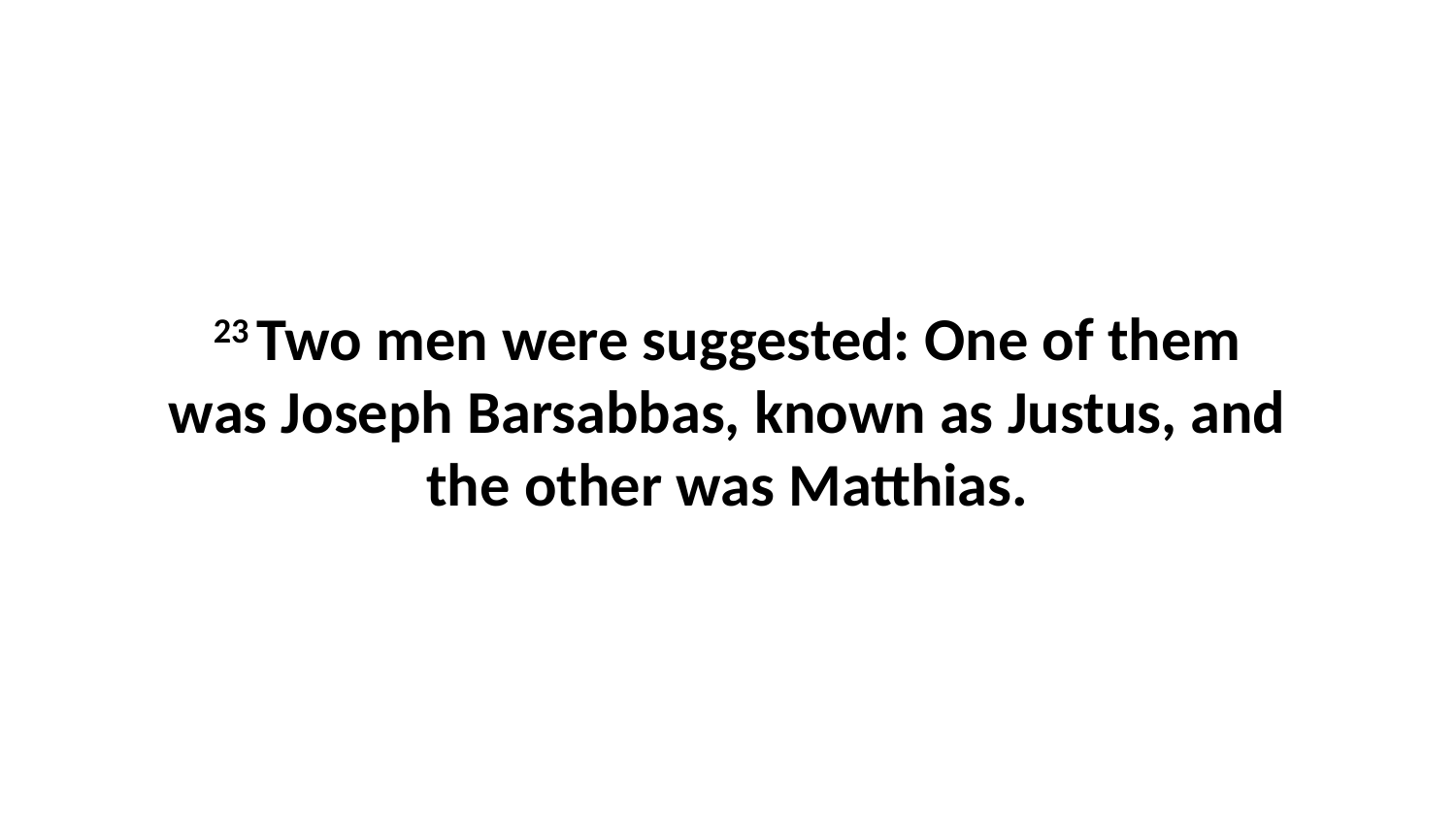

23 Two men were suggested: One of them was Joseph Barsabbas, known as Justus, and the other was Matthias.